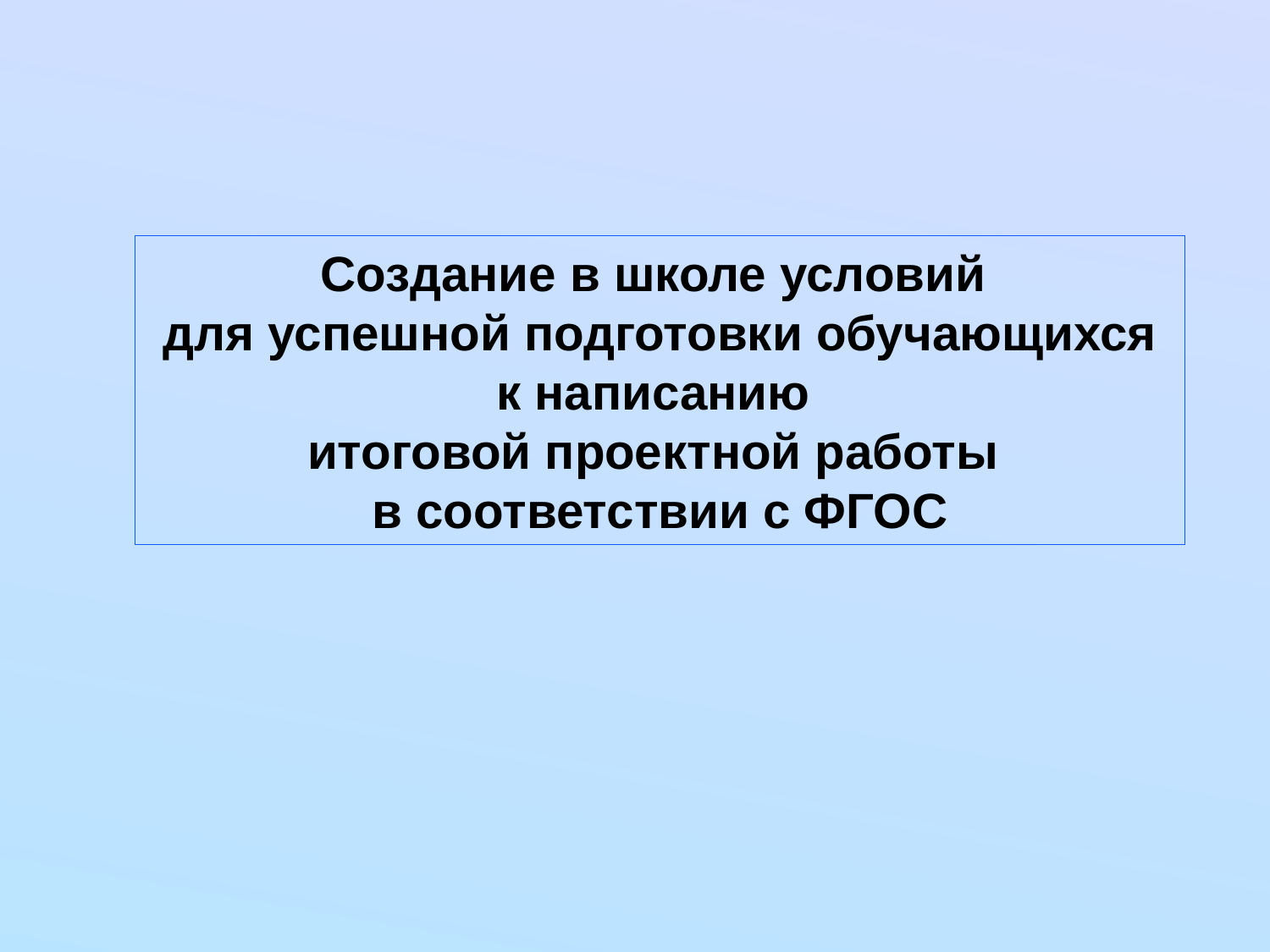

#
Создание в школе условий
для успешной подготовки обучающихся к написанию
итоговой проектной работы
в соответствии с ФГОС